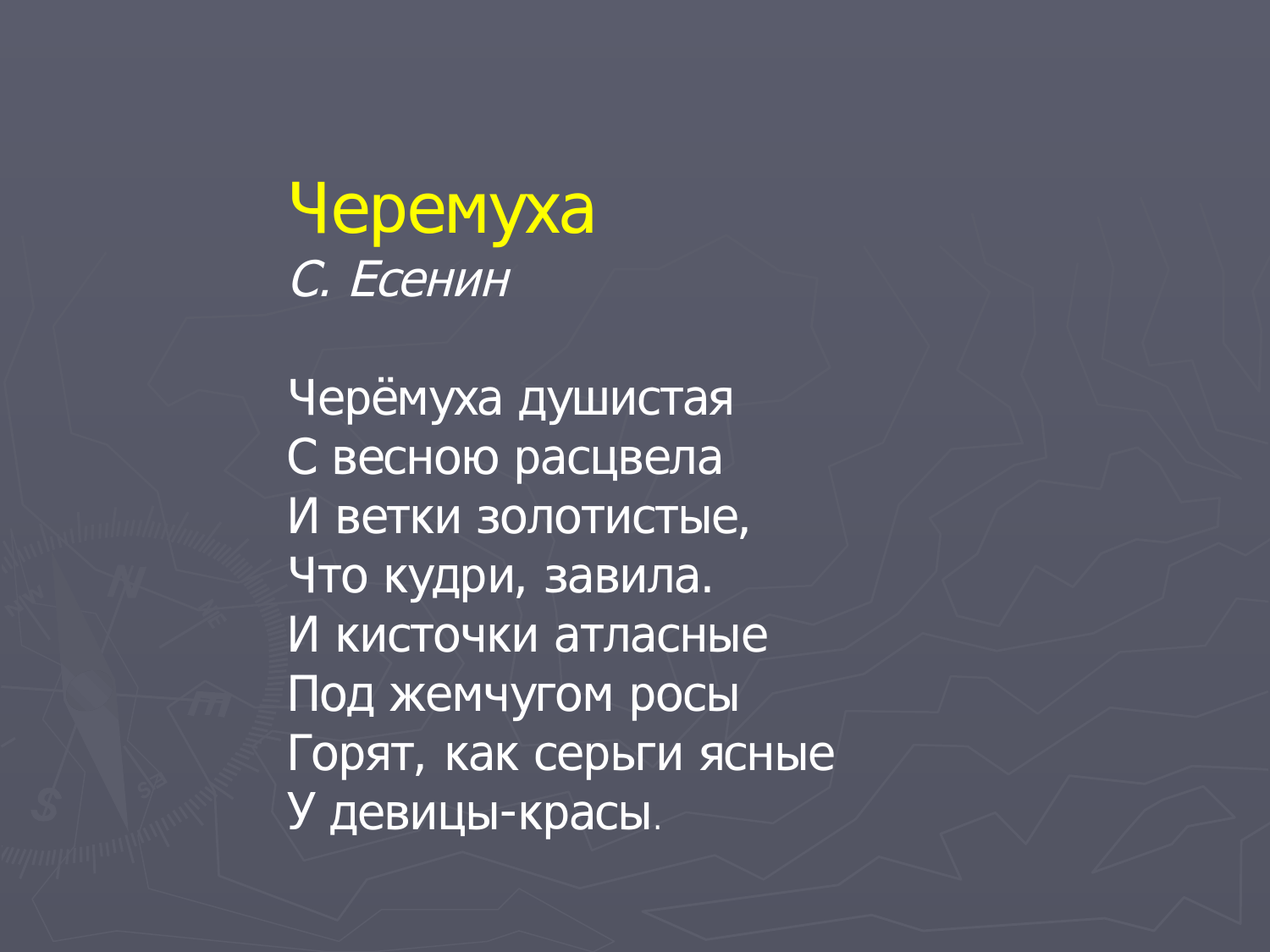

Черемуха
С. Есенин

Черёмуха душистая
С весною расцвела
И ветки золотистые,
Что кудри, завила.
И кисточки атласные
Под жемчугом росы
Горят, как серьги ясные
У девицы-красы.